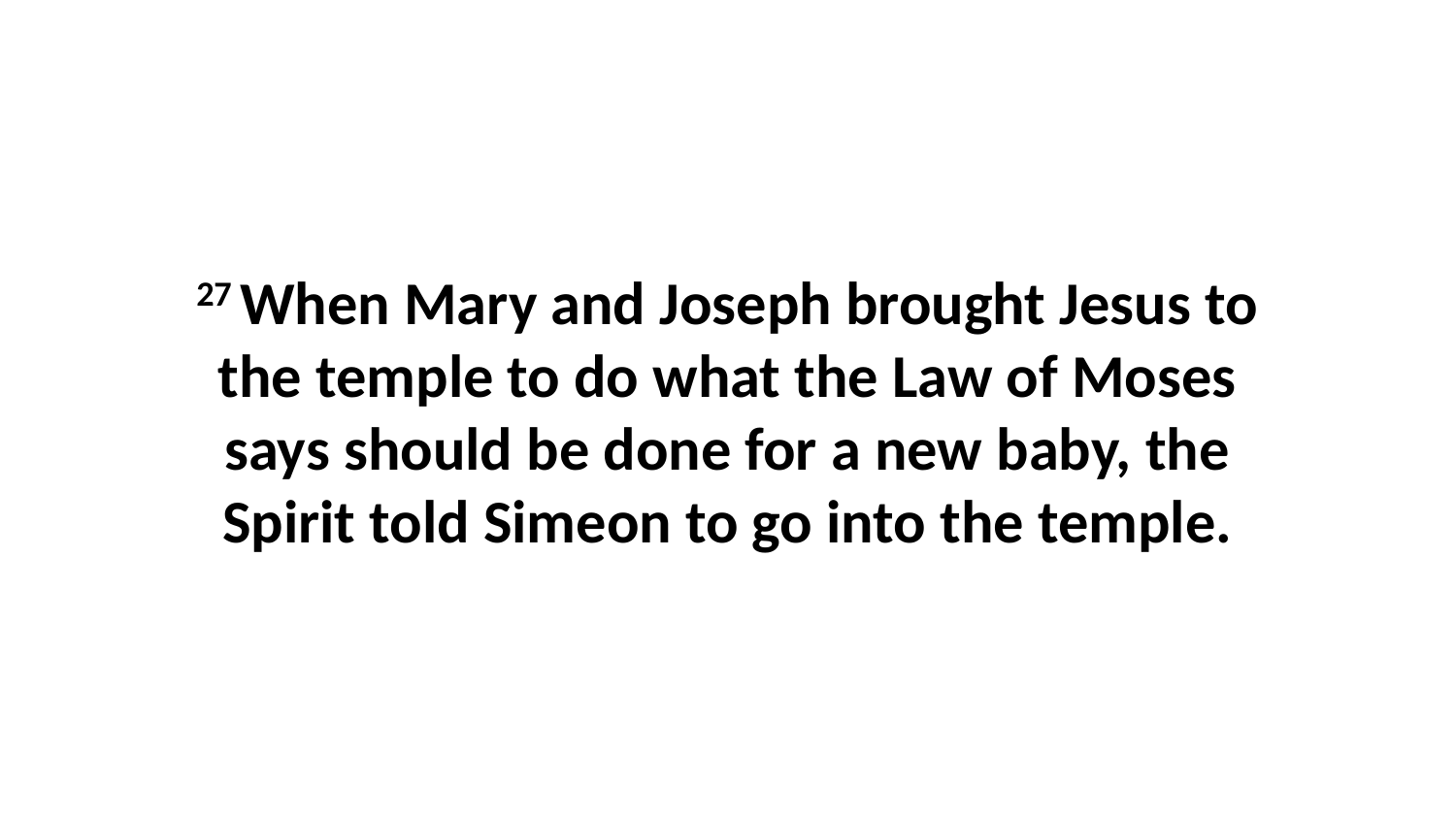

27 When Mary and Joseph brought Jesus to the temple to do what the Law of Moses says should be done for a new baby, the Spirit told Simeon to go into the temple.